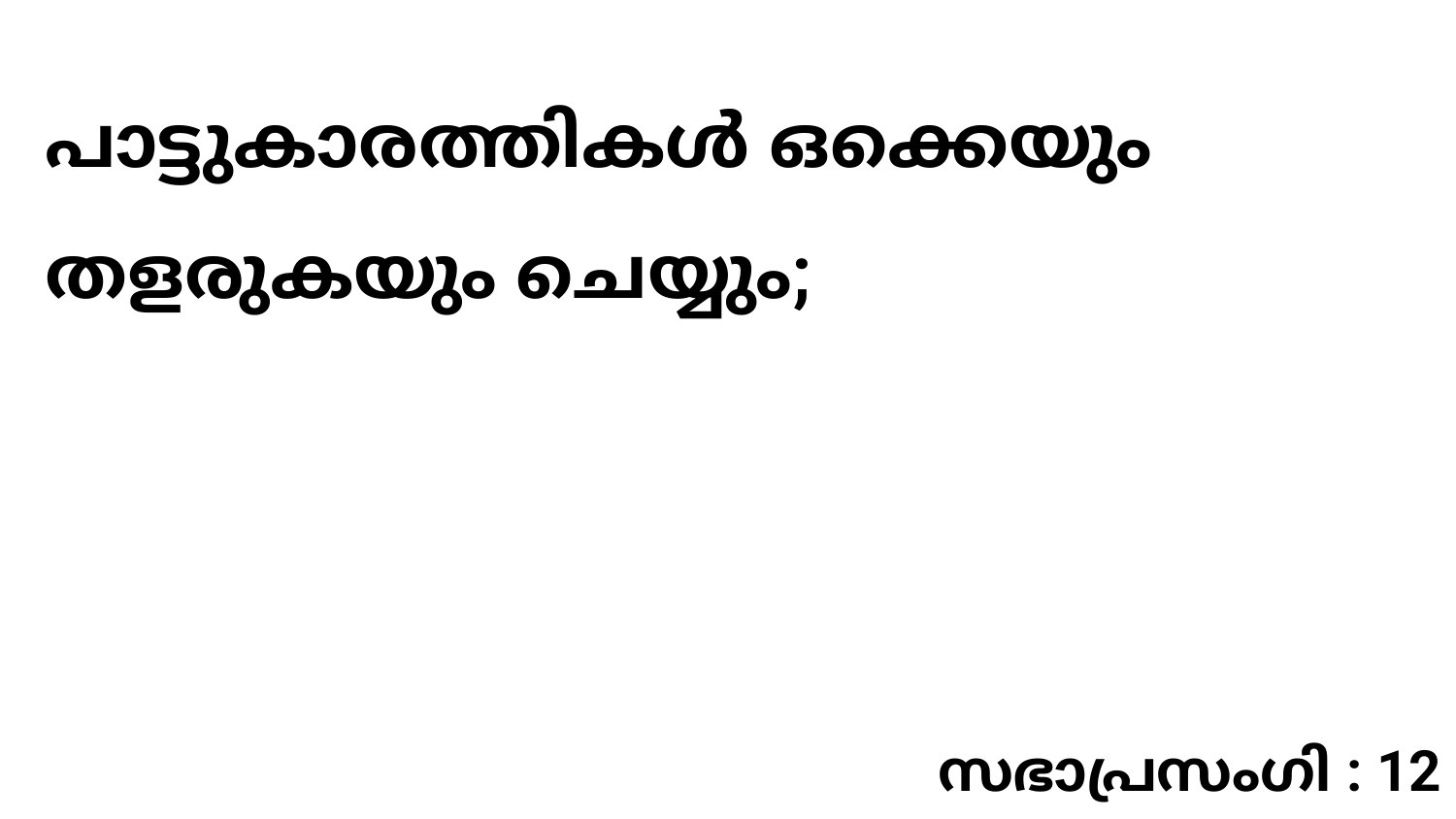

പാട്ടുകാരത്തികൾ ഒക്കെയും തളരുകയും ചെയ്യും;
സഭാപ്രസംഗി : 12